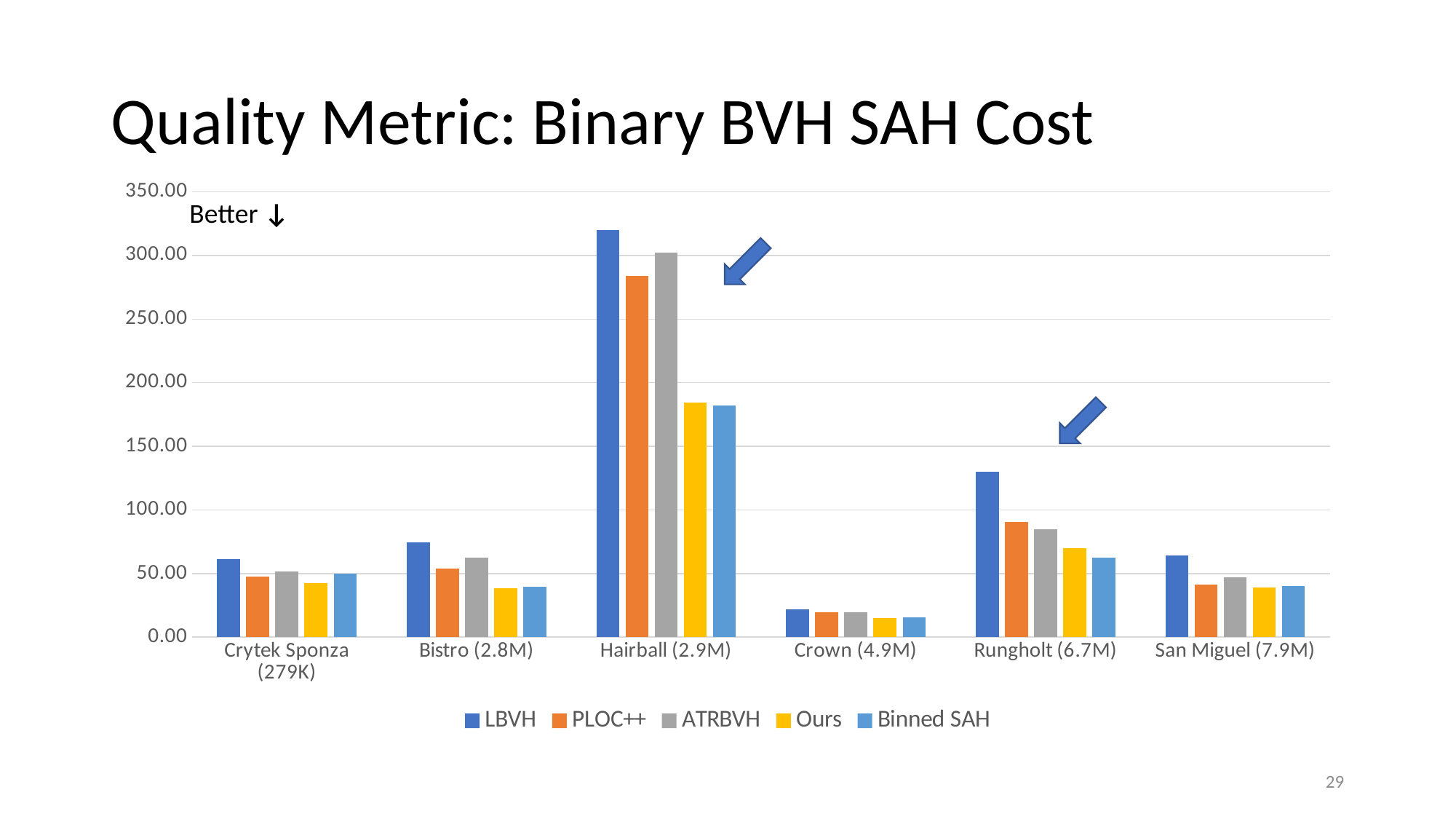

# Quality Metric: Binary BVH SAH Cost

### Chart

| Category | LBVH | PLOC++ | ATRBVH | Ours | Binned SAH |
|---|---|---|---|---|---|
| Crytek Sponza (279K) | 61.32 | 47.47 | 51.47 | 42.7 | 50.01 |
| Bistro (2.8M) | 74.53 | 53.75 | 62.2 | 38.43 | 39.75 |
| Hairball (2.9M) | 320.11 | 283.82 | 301.96 | 184.52 | 182.3 |
| Crown (4.9M) | 22.15 | 19.64 | 19.69 | 14.82 | 15.39 |
| Rungholt (6.7M) | 130.12 | 90.4 | 84.95 | 69.97 | 62.74 |
| San Miguel (7.9M) | 64.35 | 41.44 | 47.17 | 38.81 | 40.25 |
Better ↓

29